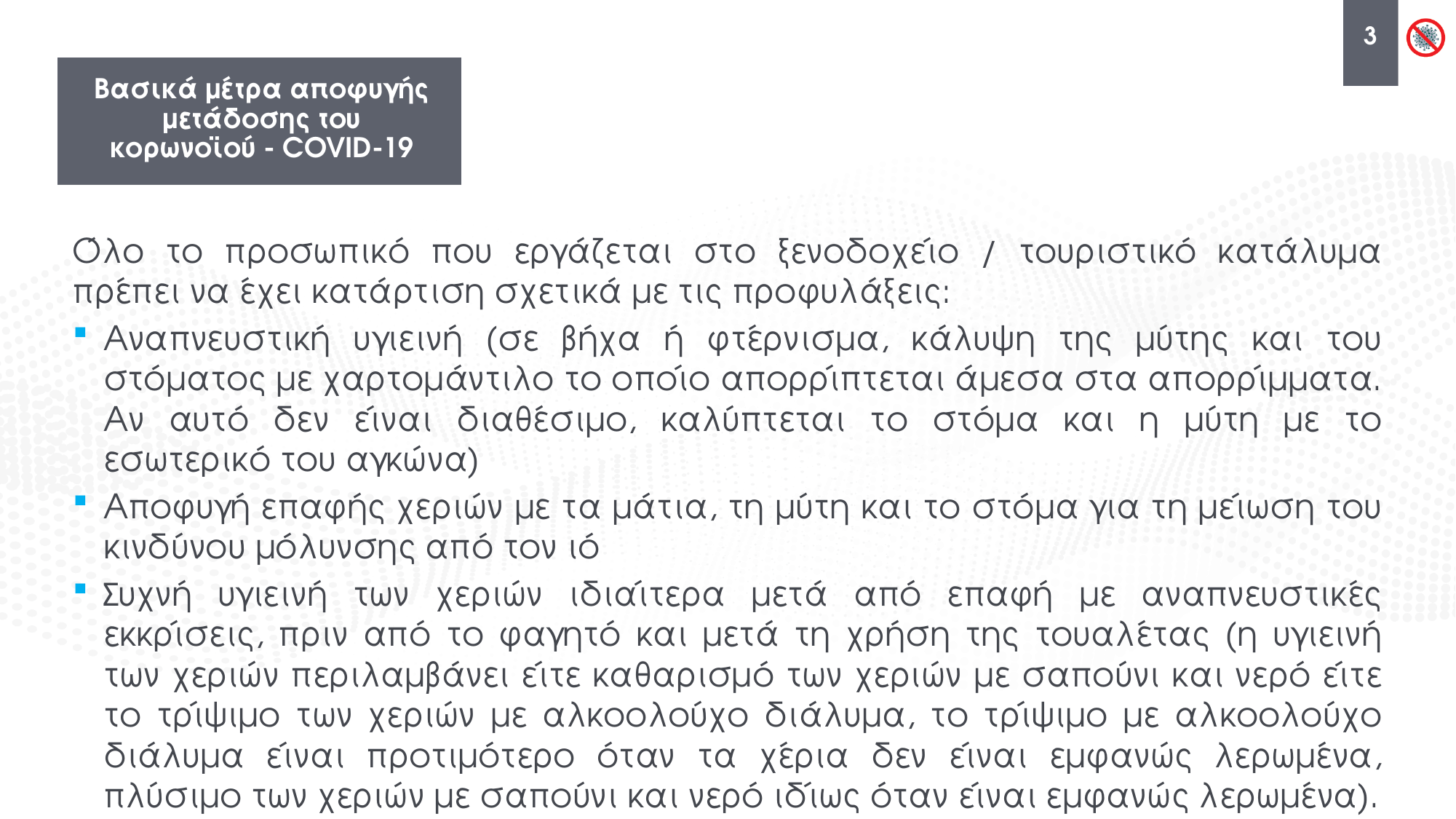

3
Βασικά μέτρα αποφυγής μετάδοσης του κορωνοϊού - COVID-19
Όλο το προσωπικό που εργάζεται στο ξενοδοχείο / τουριστικό κατάλυμα πρέπει να έχει κατάρτιση σχετικά με τις προφυλάξεις:
Αναπνευστική υγιεινή (σε βήχα ή φτέρνισμα, κάλυψη της μύτης και του στόματος με χαρτομάντιλο το οποίο απορρίπτεται άμεσα στα απορρίμματα. Αν αυτό δεν είναι διαθέσιμο, καλύπτεται το στόμα και η μύτη με το εσωτερικό του αγκώνα)
Αποφυγή επαφής χεριών με τα μάτια, τη μύτη και το στόμα για τη μείωση του κινδύνου μόλυνσης από τον ιό
Συχνή υγιεινή των χεριών ιδιαίτερα μετά από επαφή με αναπνευστικές εκκρίσεις, πριν από το φαγητό και μετά τη χρήση της τουαλέτας (η υγιεινή των χεριών περιλαμβάνει είτε καθαρισμό των χεριών με σαπούνι και νερό είτε το τρίψιμο των χεριών με αλκοολούχο διάλυμα, το τρίψιμο με αλκοολούχο διάλυμα είναι προτιμότερο όταν τα χέρια δεν είναι εμφανώς λερωμένα, πλύσιμο των χεριών με σαπούνι και νερό ιδίως όταν είναι εμφανώς λερωμένα).